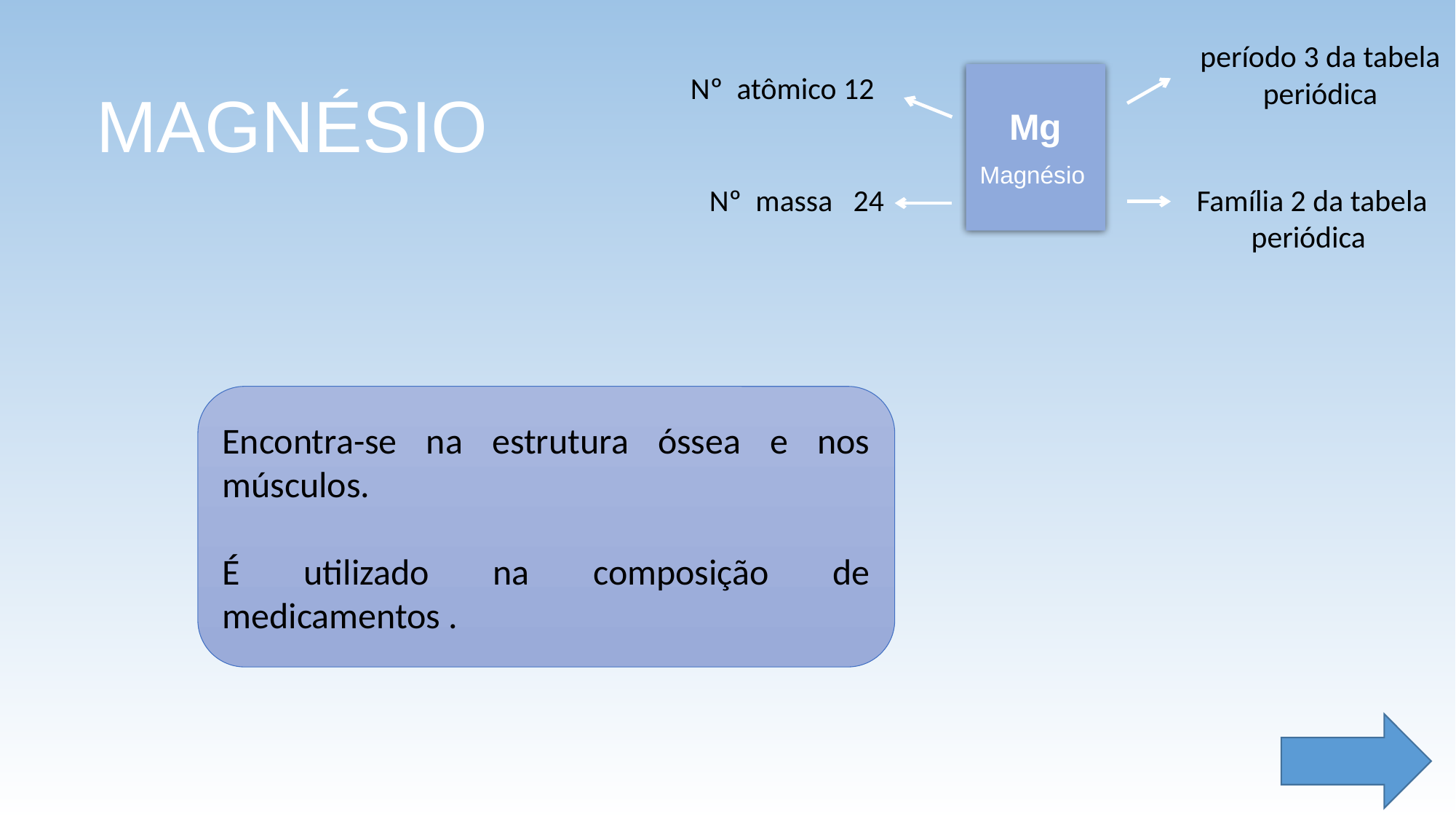

período 3 da tabela periódica
Nº  atômico 12
Mg
Magnésio
MAGNÉSIO
Nº  massa   24
Família 2 da tabela periódica

Encontra-se na estrutura óssea e nos músculos.

É utilizado na composição de medicamentos .